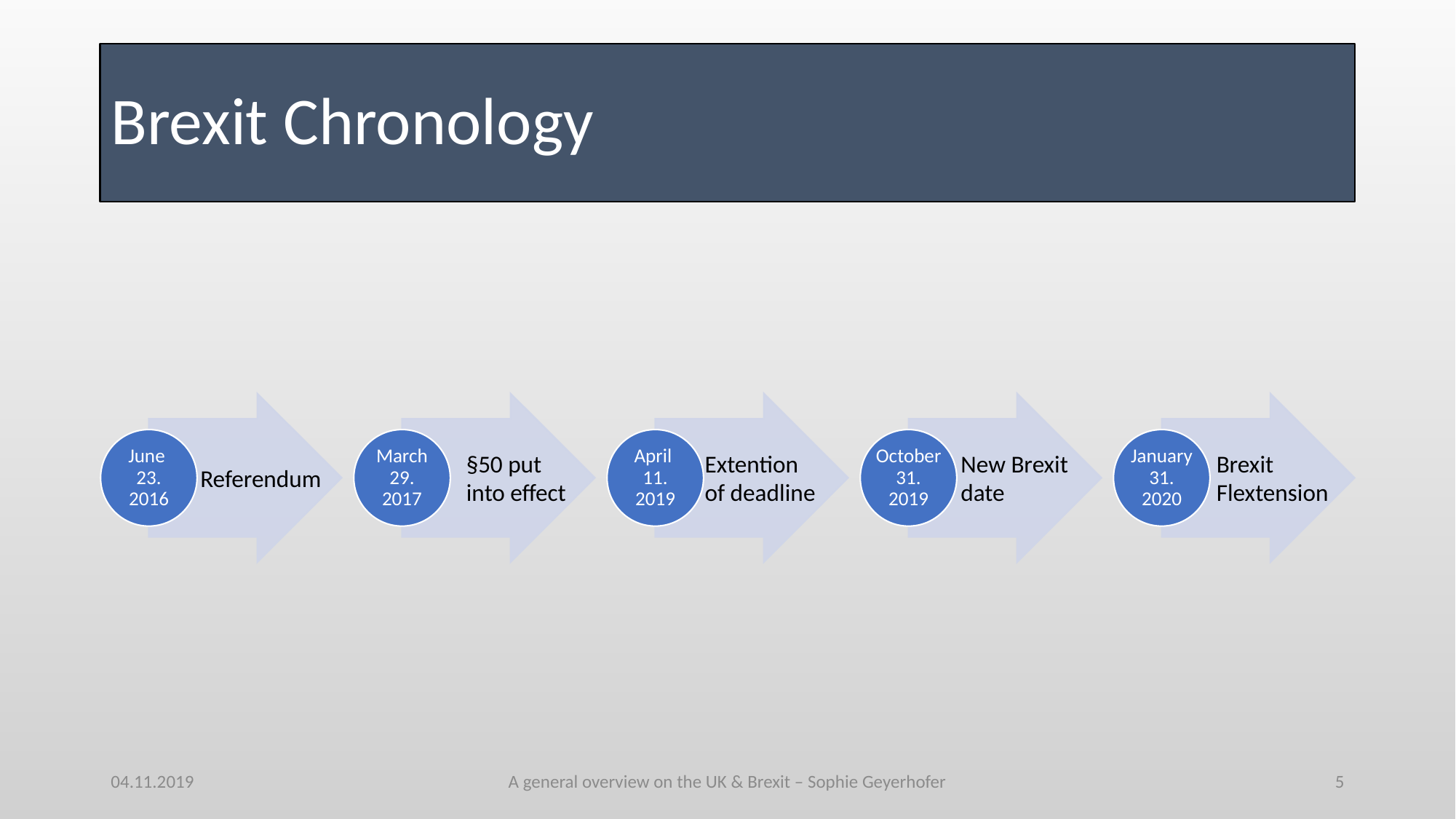

# Brexit Chronology

June
23. 2016

March 29. 2017

April
11. 2019

October
31. 2019

January
31. 2020
Brexit Flextension
Extention
of deadline
New Brexit date
§50 put into effect
Referendum
04.11.2019
A general overview on the UK & Brexit – Sophie Geyerhofer
5